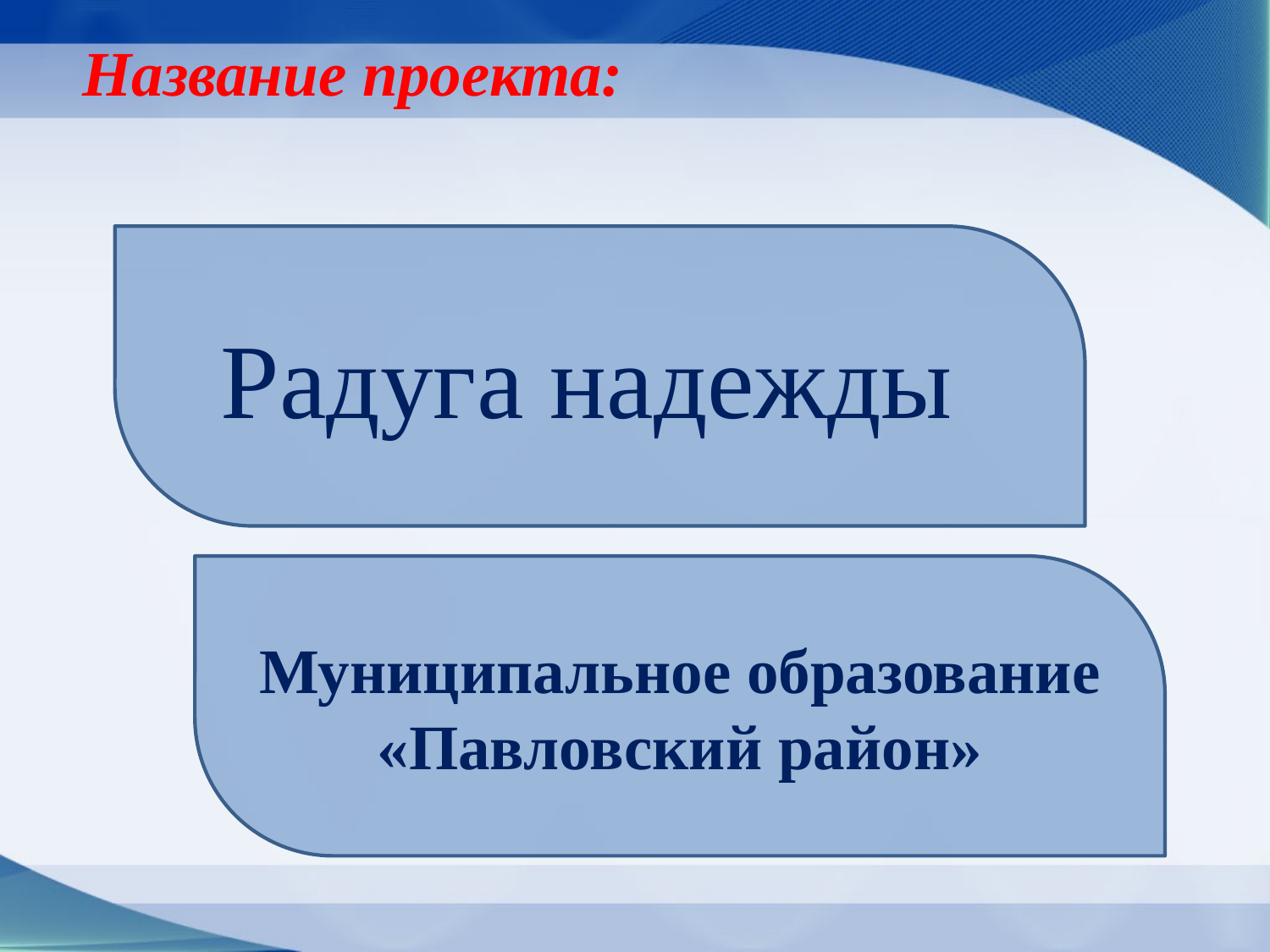

Название проекта:
Радуга надежды
Муниципальное образование «Павловский район»